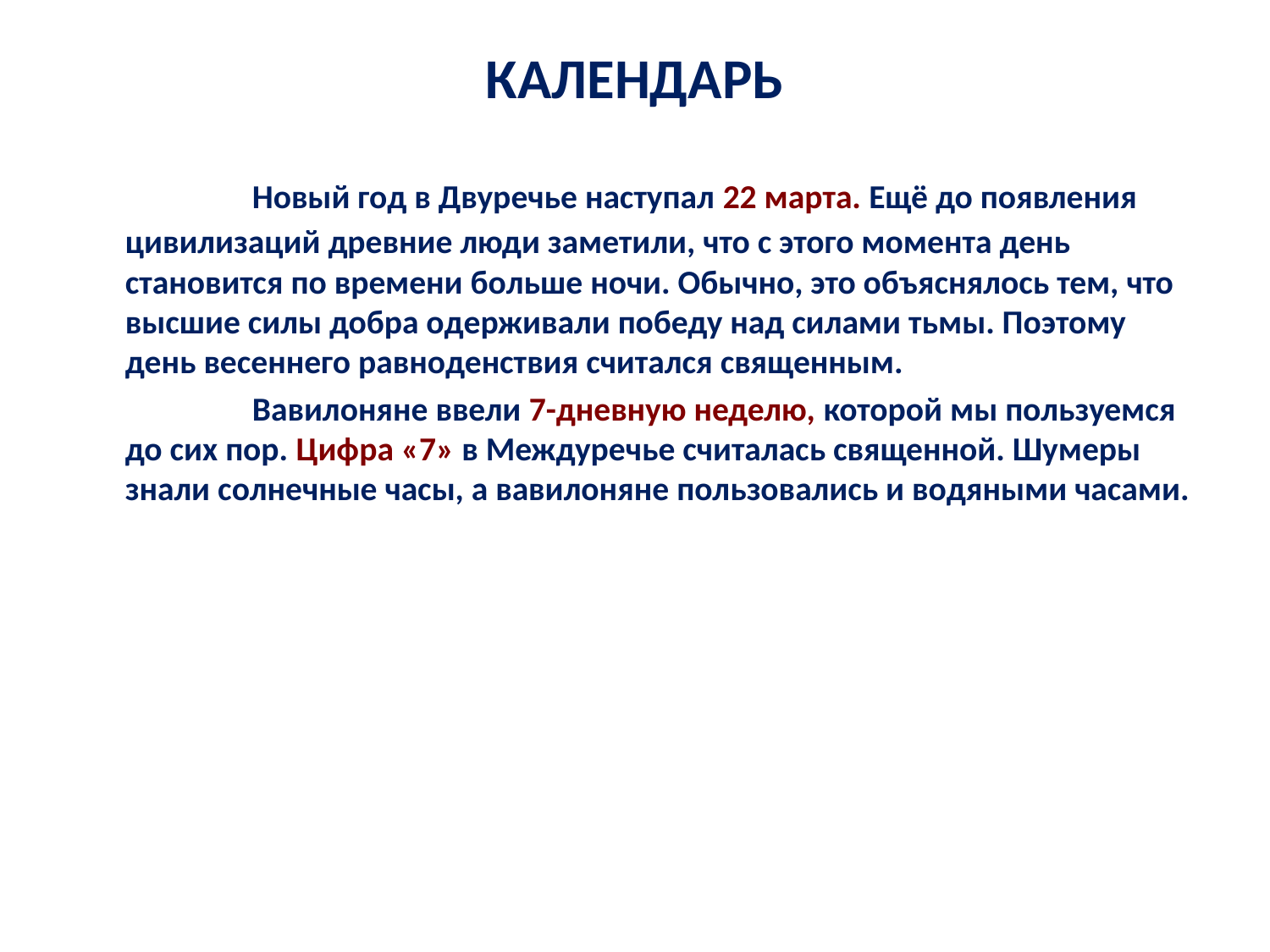

# КАЛЕНДАРЬ
		Новый год в Двуречье наступал 22 марта. Ещё до появления цивилизаций древние люди заметили, что с этого момента день становится по времени больше ночи. Обычно, это объяснялось тем, что высшие силы добра одерживали победу над силами тьмы. Поэтому день весеннего равноденствия считался священным.
		Вавилоняне ввели 7-дневную неделю, которой мы пользуемся до сих пор. Цифра «7» в Междуречье считалась священной. Шумеры знали солнечные часы, а вавилоняне пользовались и водяными часами.